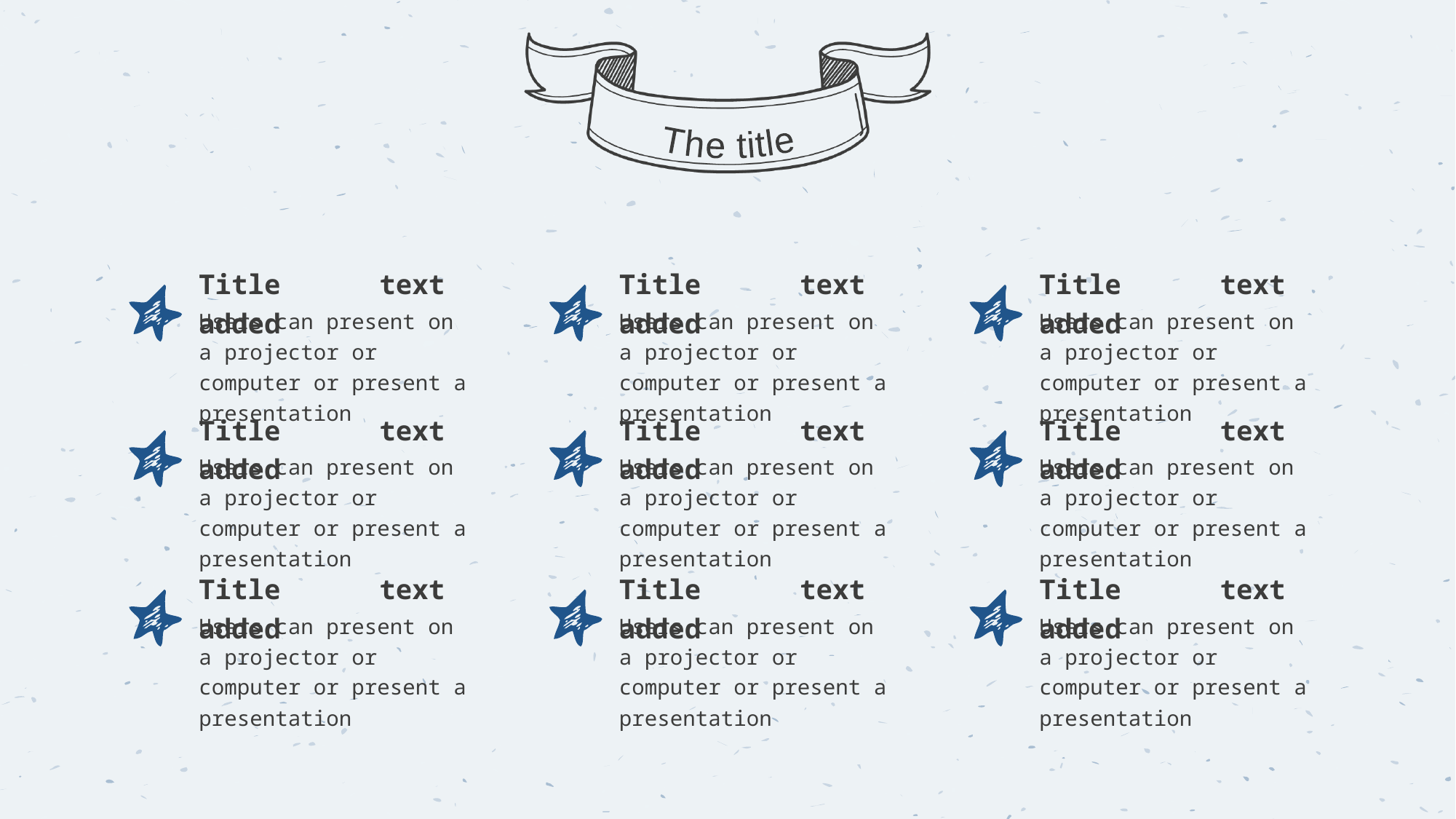

The title
Title text added
Users can present on a projector or computer or present a presentation

Title text added
Users can present on a projector or computer or present a presentation

Title text added
Users can present on a projector or computer or present a presentation

Title text added
Users can present on a projector or computer or present a presentation

Title text added
Users can present on a projector or computer or present a presentation

Title text added
Users can present on a projector or computer or present a presentation

Title text added
Users can present on a projector or computer or present a presentation

Title text added
Users can present on a projector or computer or present a presentation

Title text added
Users can present on a projector or computer or present a presentation